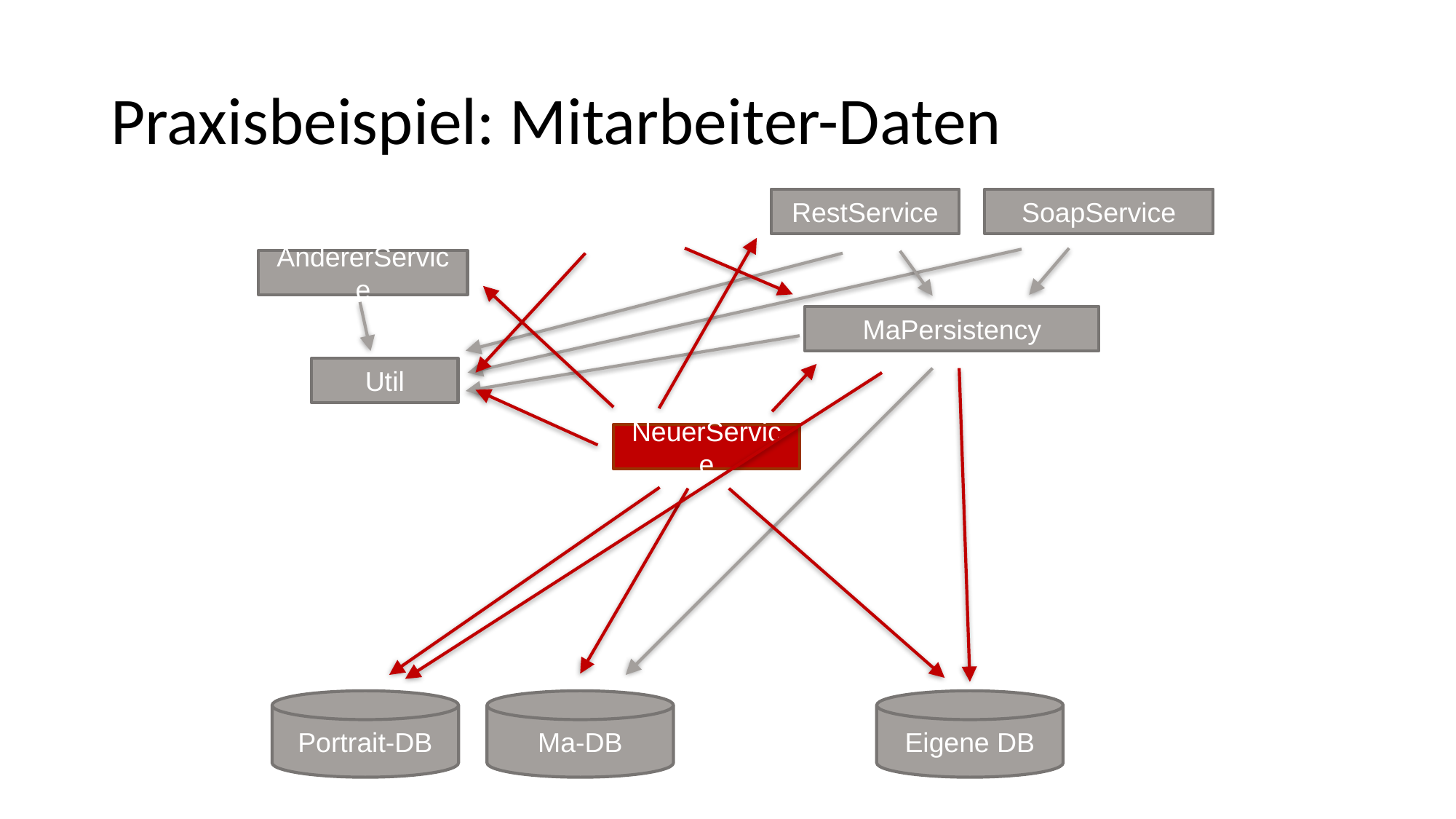

# Praxisbeispiel: Mitarbeiter-Daten
RestService
SoapService
AndererService
MaPersistency
Util
NeuerService
Portrait-DB
Ma-DB
Eigene DB